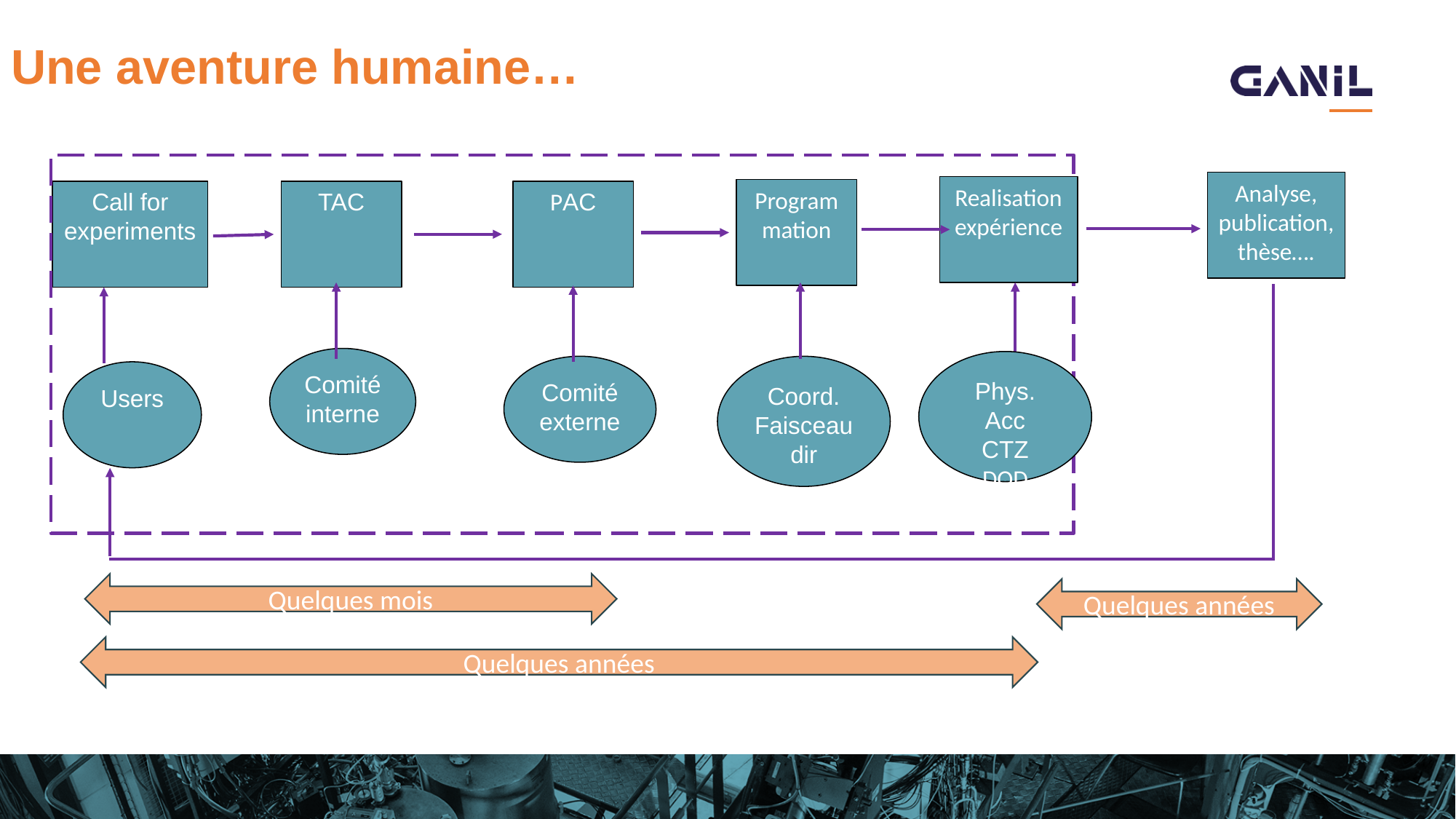

# Une aventure humaine…

Analyse, publication, thèse….
Realisation expérience
Programmation
PAC
Call for experiments
TAC
Comité interne
Phys. Acc
CTZ
DOD
Comité externe
Coord. Faisceau dir
Users
Quelques mois
Quelques années
Quelques années